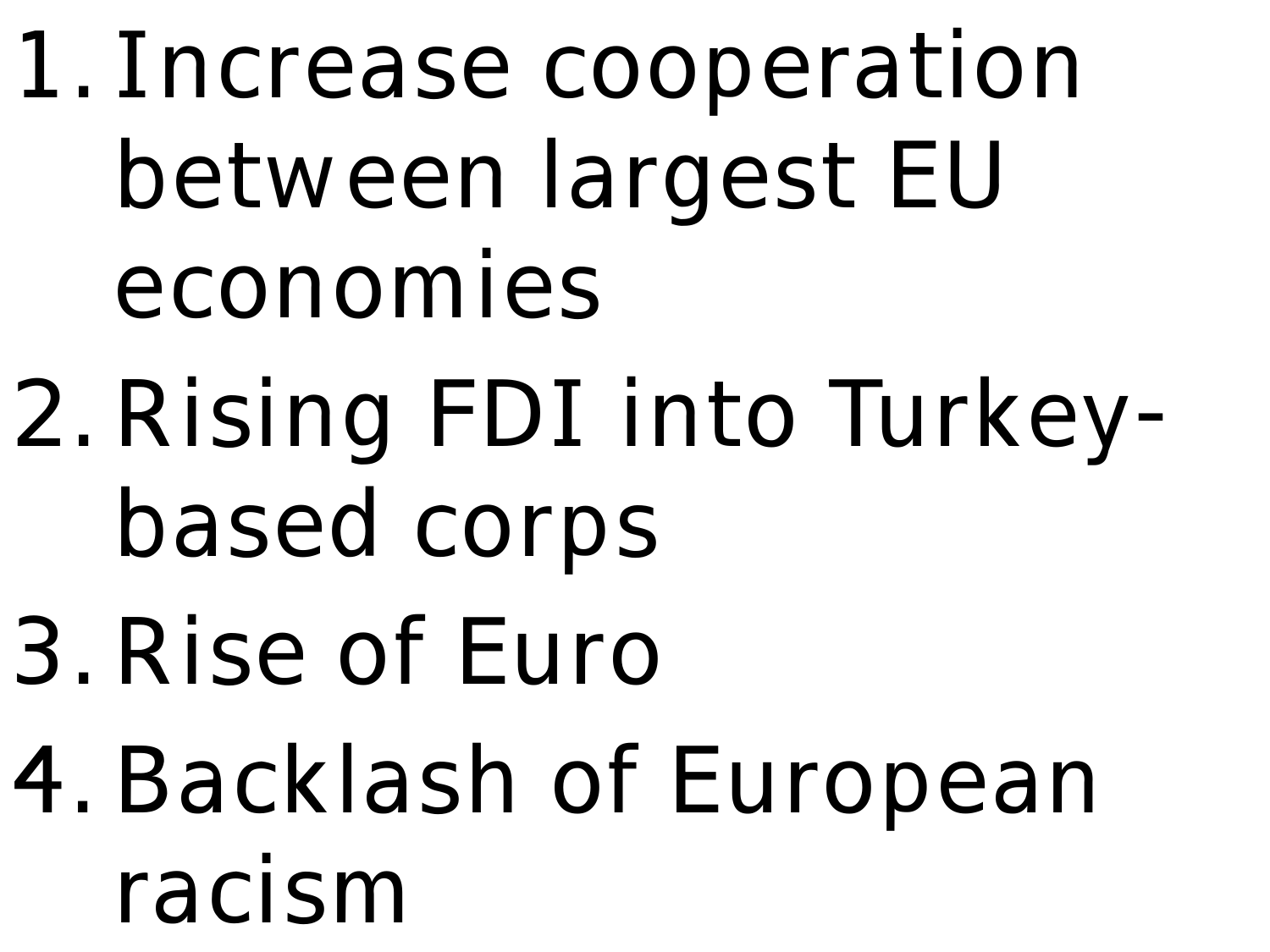

Increase cooperation between largest EU economies
Rising FDI into Turkey-based corps
Rise of Euro
Backlash of European racism